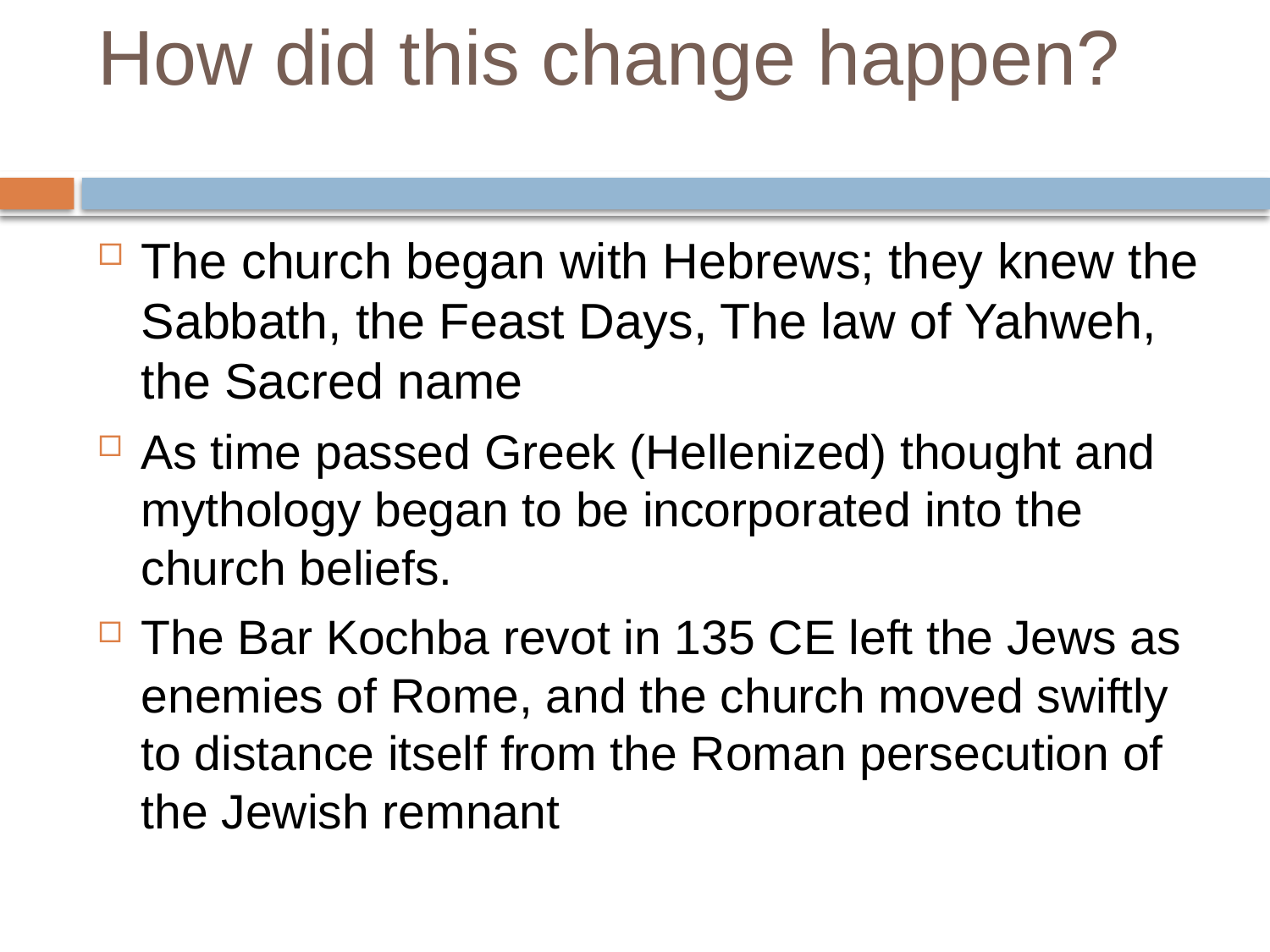

# How did this change happen?
The church began with Hebrews; they knew the Sabbath, the Feast Days, The law of Yahweh, the Sacred name
As time passed Greek (Hellenized) thought and mythology began to be incorporated into the church beliefs.
The Bar Kochba revot in 135 CE left the Jews as enemies of Rome, and the church moved swiftly to distance itself from the Roman persecution of the Jewish remnant